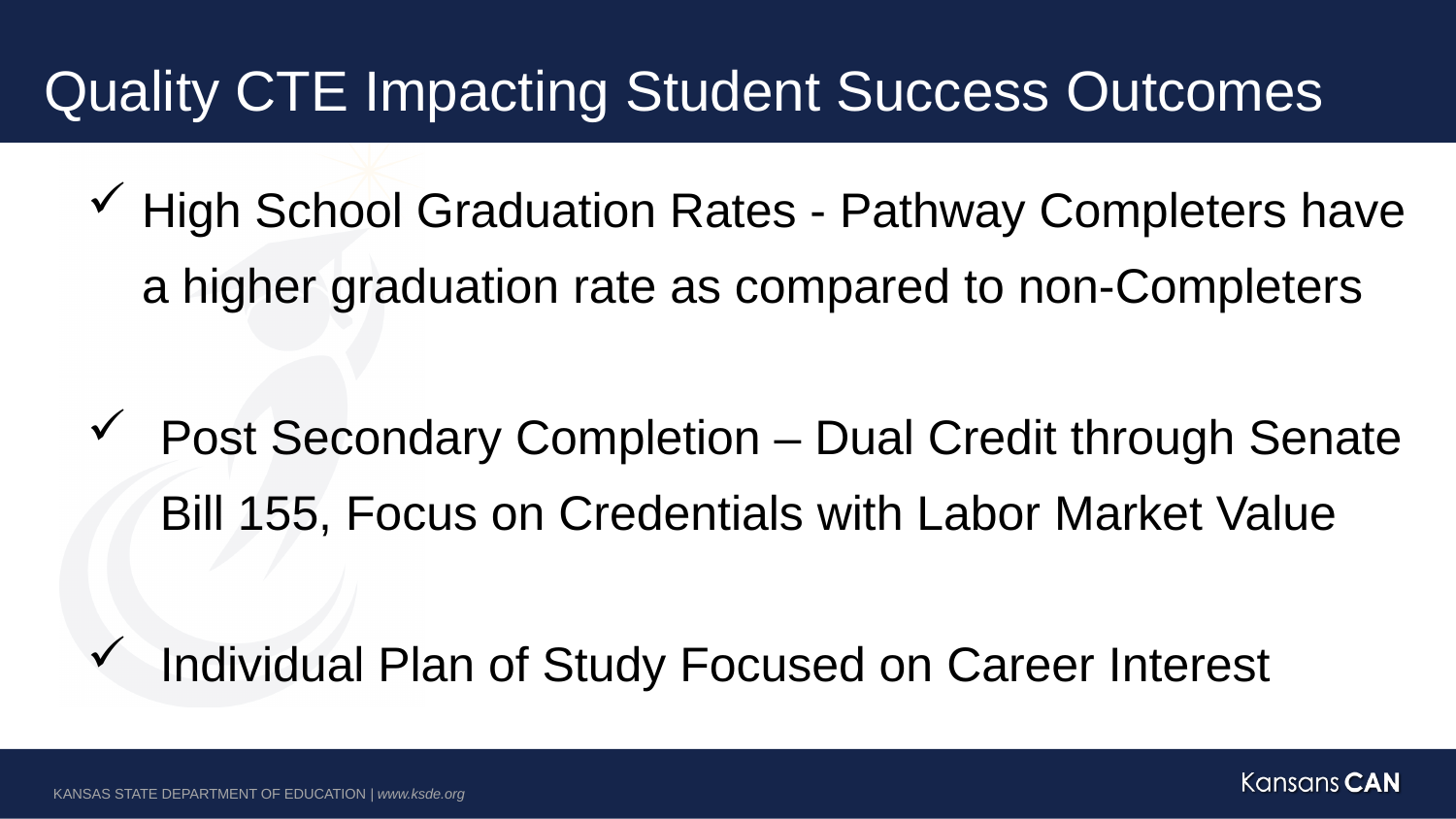

# Quality CTE Impacting Student Success Outcomes
High School Graduation Rates - Pathway Completers have a higher graduation rate as compared to non-Completers

Post Secondary Completion – Dual Credit through Senate Bill 155, Focus on Credentials with Labor Market Value

Individual Plan of Study Focused on Career Interest